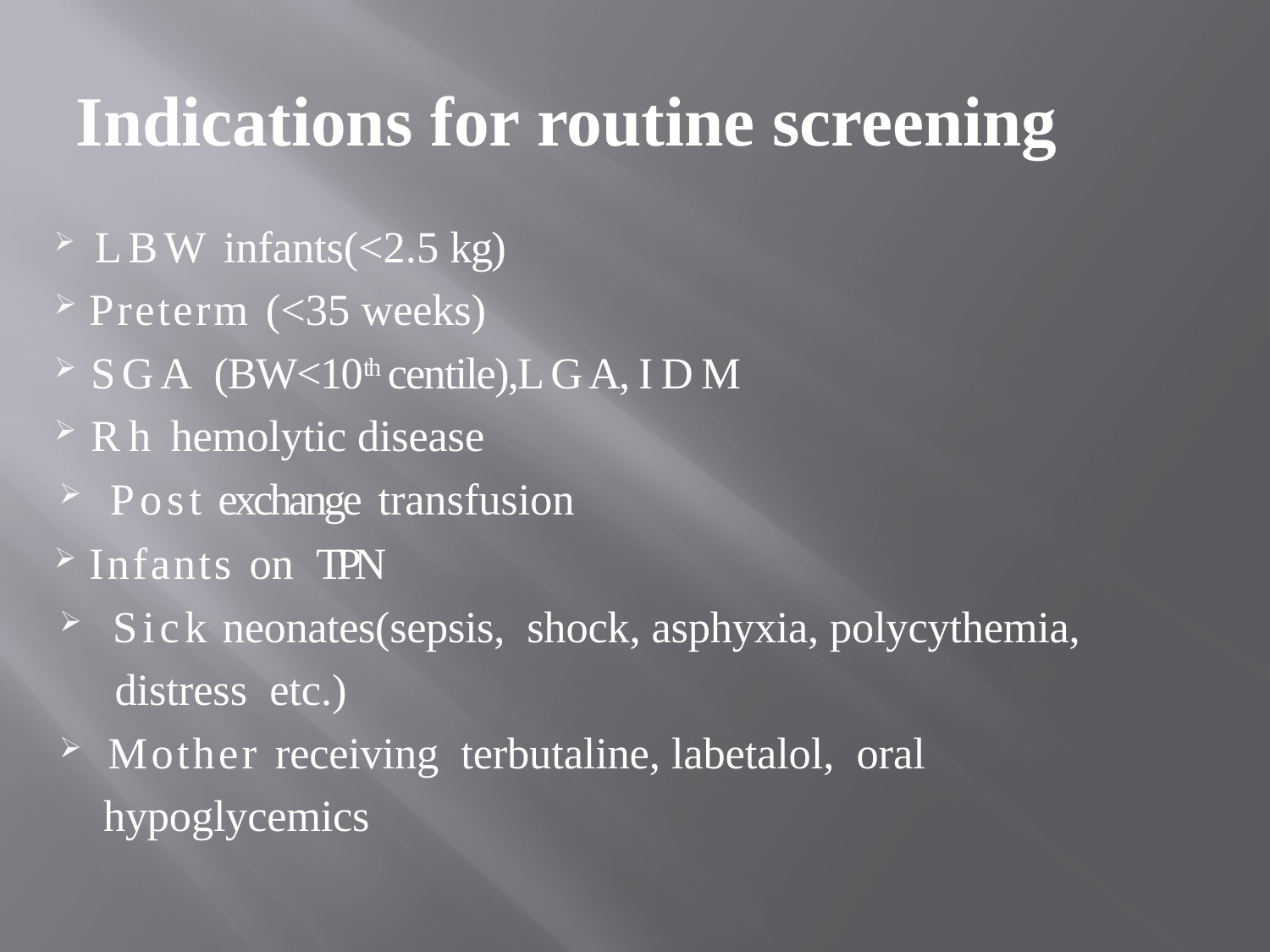

# Indications for routine screening
 LBW infants(<2.5 kg)
 Preterm (<35 weeks)
 SGA (BW<10th centile),L G A, I D M
 Rh hemolytic disease
 Post exchange  transfusion
 Infants on  TPN
 Sick neonates(sepsis,  shock, asphyxia, polycythemia,
     distress  etc.)
 Mother receiving  terbutaline, labetalol,  oral
    hypoglycemics